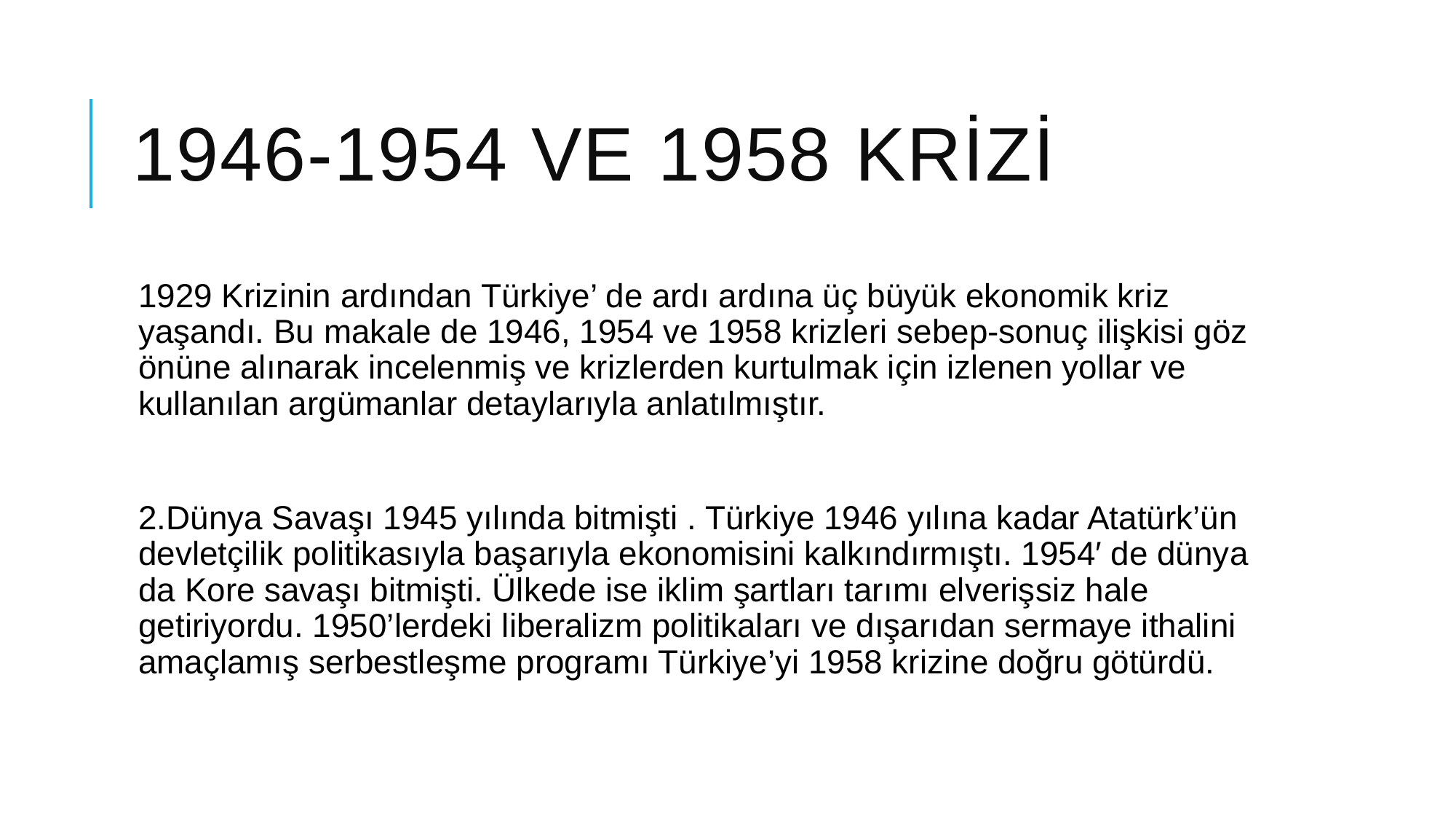

# 1946-1954 ve 1958 Krizi
1929 Krizinin ardından Türkiye’ de ardı ardına üç büyük ekonomik kriz yaşandı. Bu makale de 1946, 1954 ve 1958 krizleri sebep-sonuç ilişkisi göz önüne alınarak incelenmiş ve krizlerden kurtulmak için izlenen yollar ve kullanılan argümanlar detaylarıyla anlatılmıştır.

2.Dünya Savaşı 1945 yılında bitmişti . Türkiye 1946 yılına kadar Atatürk’ün devletçilik politikasıyla başarıyla ekonomisini kalkındırmıştı. 1954′ de dünya da Kore savaşı bitmişti. Ülkede ise iklim şartları tarımı elverişsiz hale getiriyordu. 1950’lerdeki liberalizm politikaları ve dışarıdan sermaye ithalini amaçlamış serbestleşme programı Türkiye’yi 1958 krizine doğru götürdü.